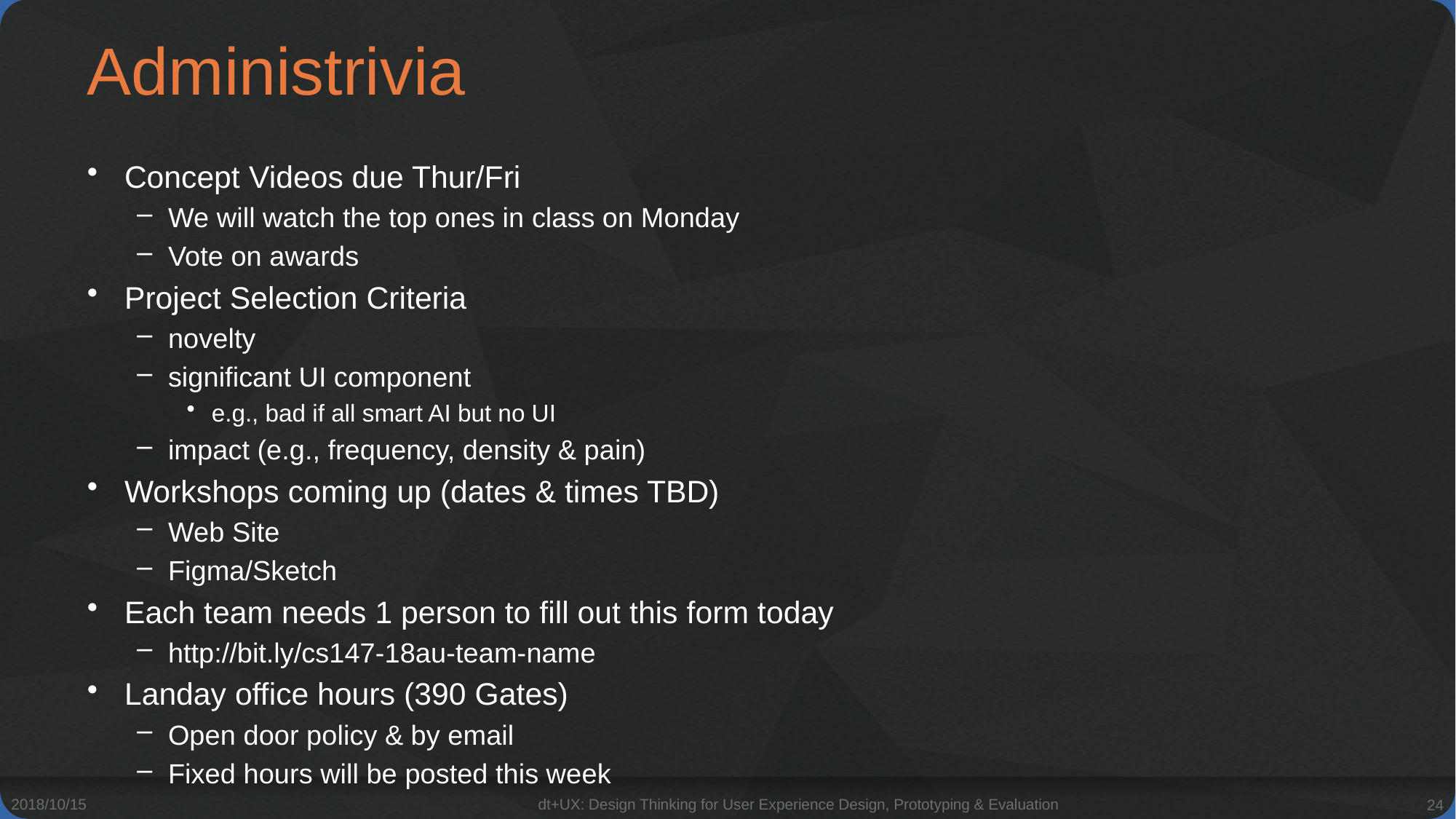

# Administrivia
Concept Videos due Thur/Fri
We will watch the top ones in class on Monday
Vote on awards
Project Selection Criteria
novelty
significant UI component
e.g., bad if all smart AI but no UI
impact (e.g., frequency, density & pain)
Workshops coming up (dates & times TBD)
Web Site
Figma/Sketch
Each team needs 1 person to fill out this form today
http://bit.ly/cs147-18au-team-name
Landay office hours (390 Gates)
Open door policy & by email
Fixed hours will be posted this week
2018/10/15
dt+UX: Design Thinking for User Experience Design, Prototyping & Evaluation
24